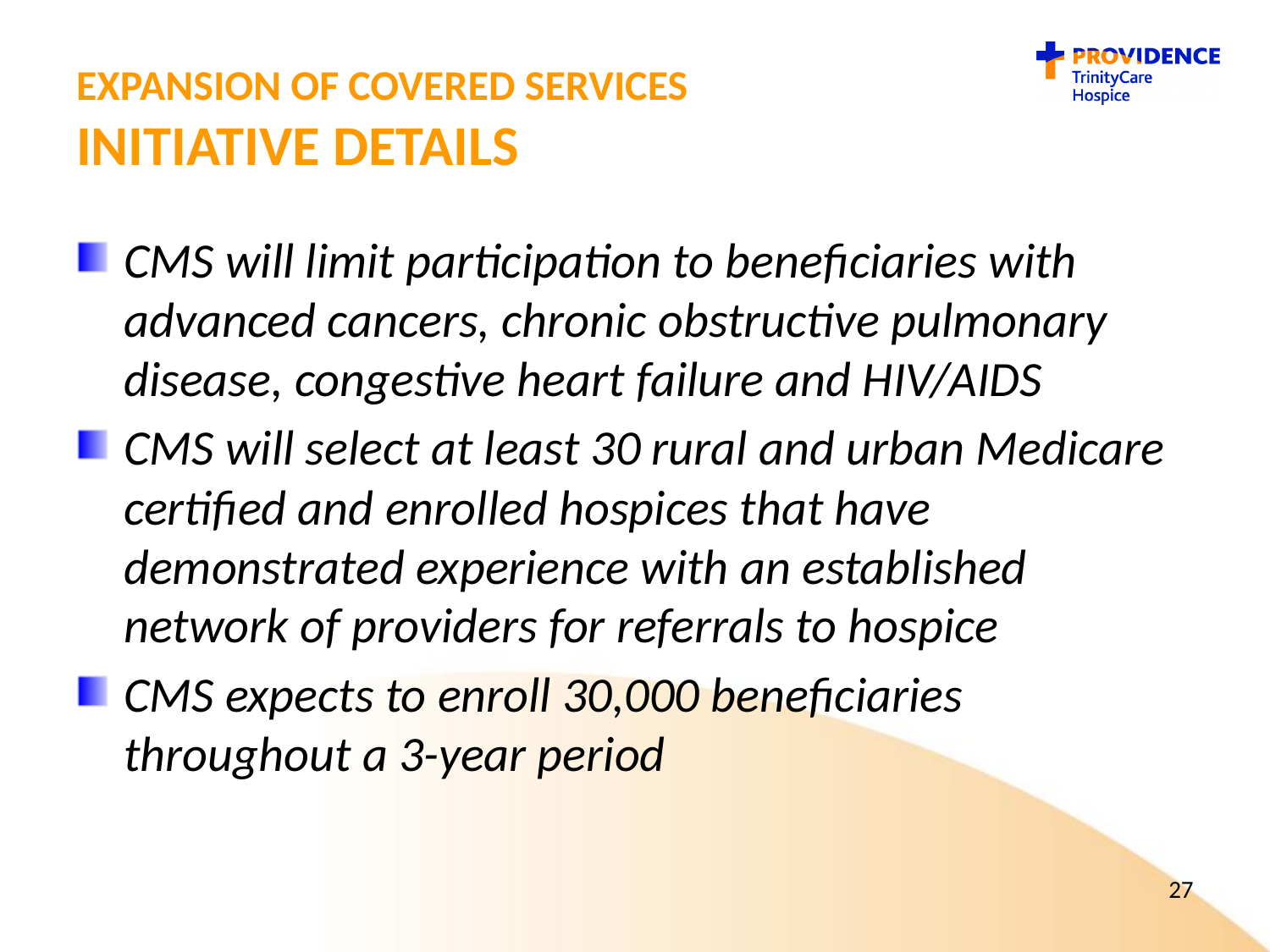

# Expansion of covered services Initiative Details
CMS will limit participation to beneficiaries with advanced cancers, chronic obstructive pulmonary disease, congestive heart failure and HIV/AIDS
CMS will select at least 30 rural and urban Medicare certified and enrolled hospices that have demonstrated experience with an established network of providers for referrals to hospice
CMS expects to enroll 30,000 beneficiaries throughout a 3-year period
27